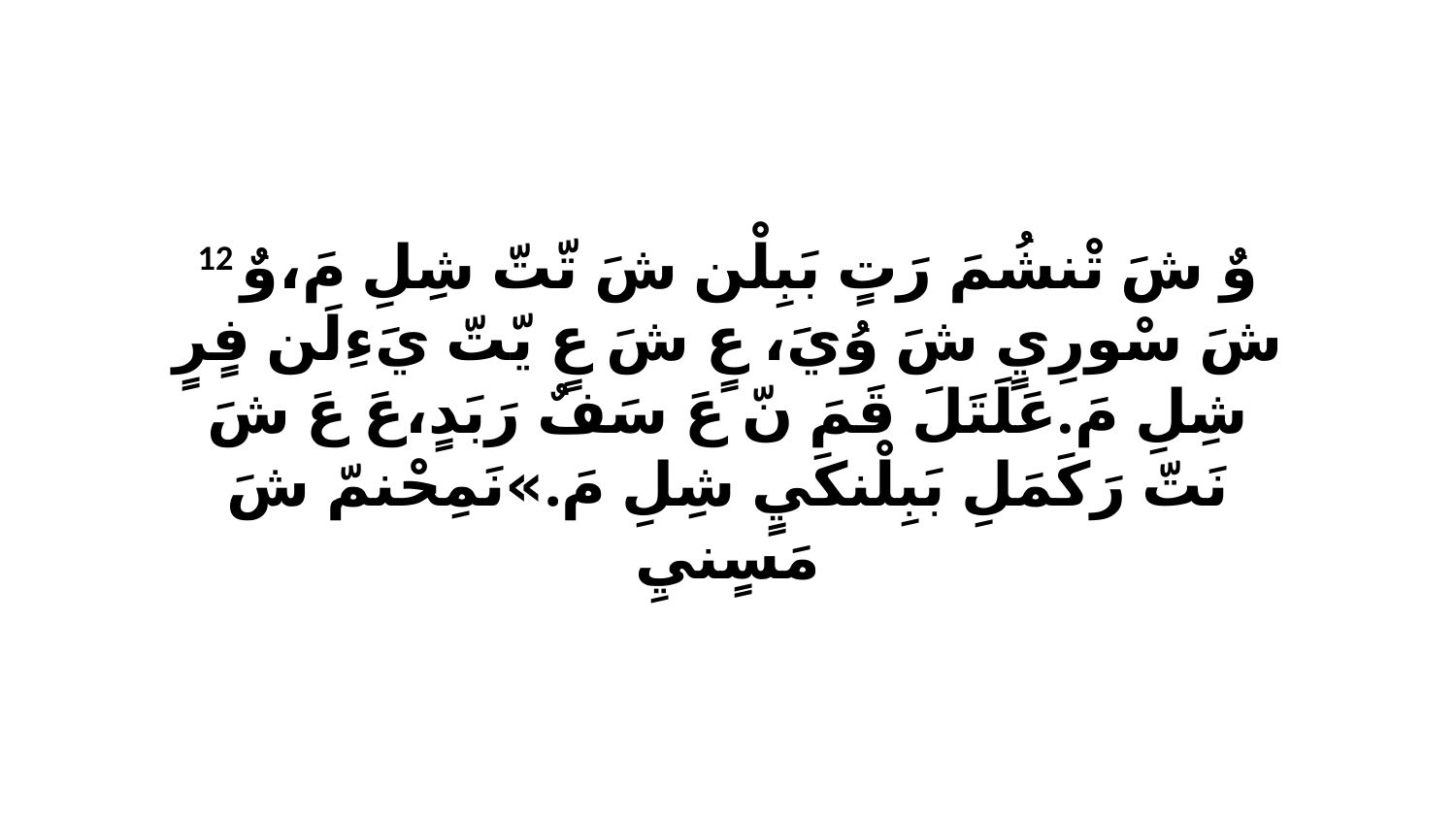

12 وٌ شَ تْنشُمَ رَتٍ بَبِلْن شَ تّتّ شِلِ مَ،وٌ شَ سْورِيٍ شَ وُيَ، عٍ شَ عٍ يّتّ يَءِلَن فٍرٍ شِلِ مَ.عَلَتَلَ قَمَ نّ عَ سَفٌ رَبَدٍ،عَ عَ شَ نَتّ رَكَمَلِ بَبِلْنكَيٍ شِلِ مَ.»نَمِحْنمّ شَ مَسٍنيِ